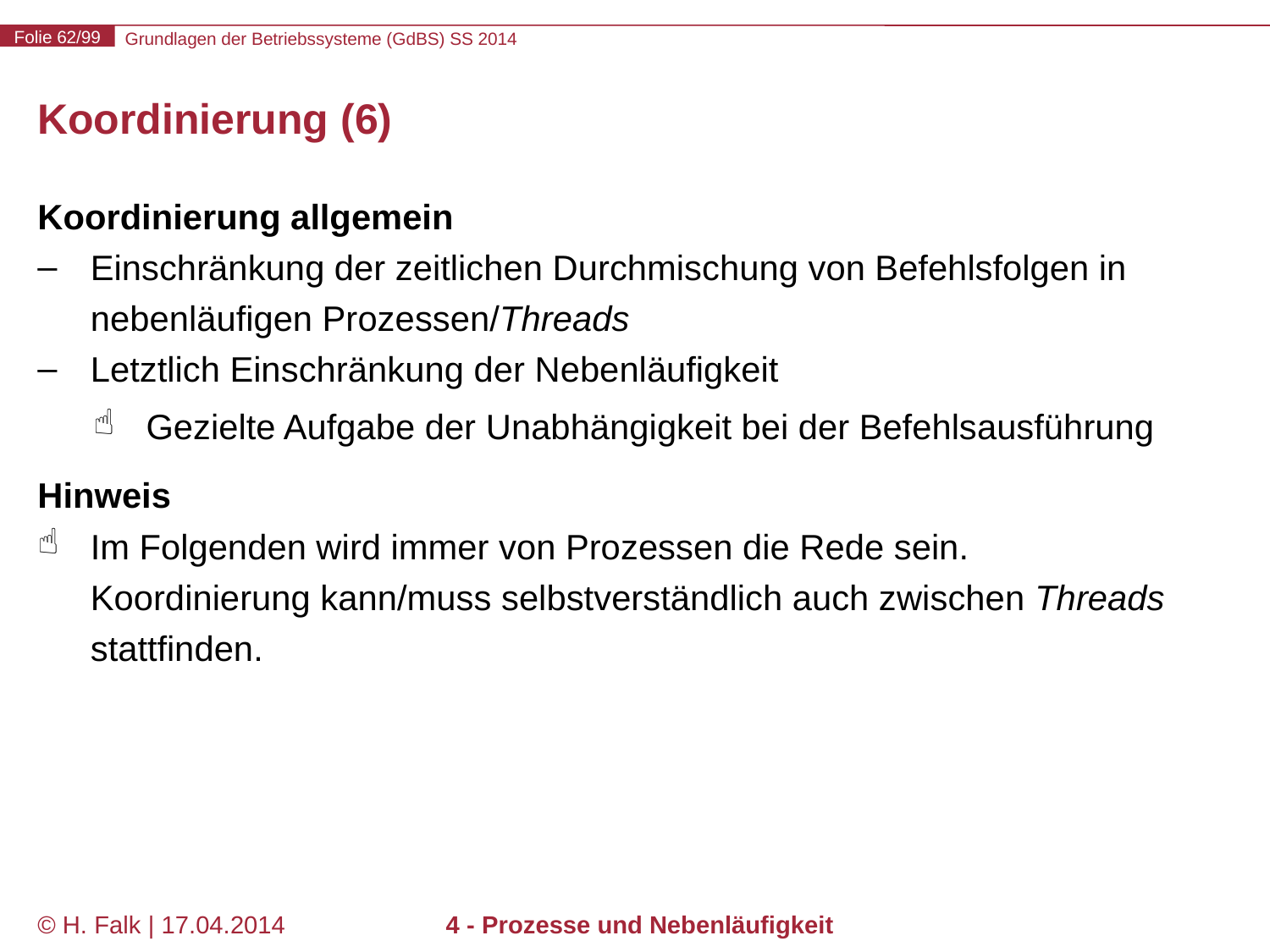

# Koordinierung (6)
Koordinierung allgemein
Einschränkung der zeitlichen Durchmischung von Befehlsfolgen in nebenläufigen Prozessen/Threads
Letztlich Einschränkung der Nebenläufigkeit
Gezielte Aufgabe der Unabhängigkeit bei der Befehlsausführung

Hinweis
Im Folgenden wird immer von Prozessen die Rede sein.
Koordinierung kann/muss selbstverständlich auch zwischen Threads stattfinden.
© H. Falk | 17.04.2014
4 - Prozesse und Nebenläufigkeit